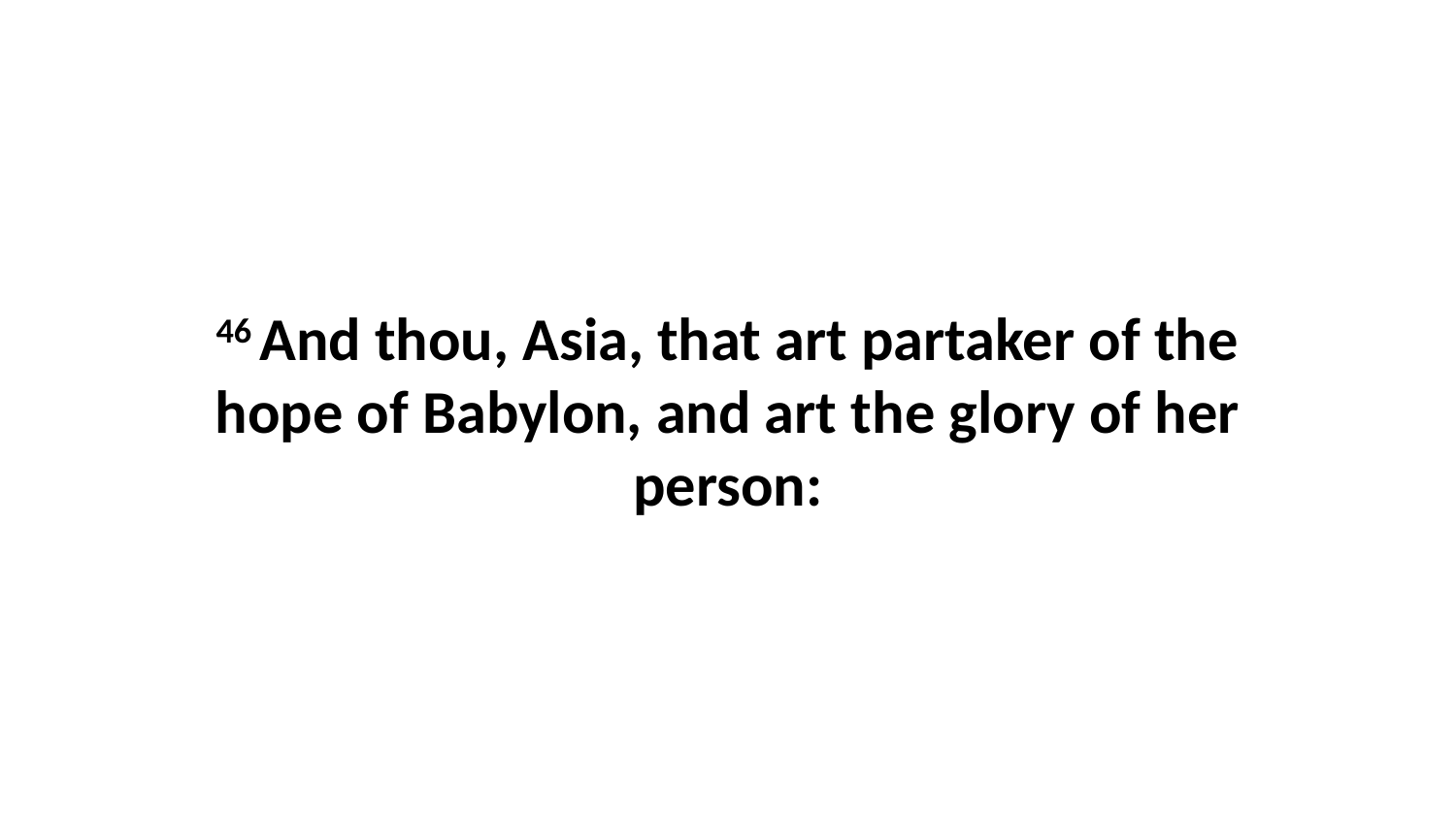

46 And thou, Asia, that art partaker of the hope of Babylon, and art the glory of her person: